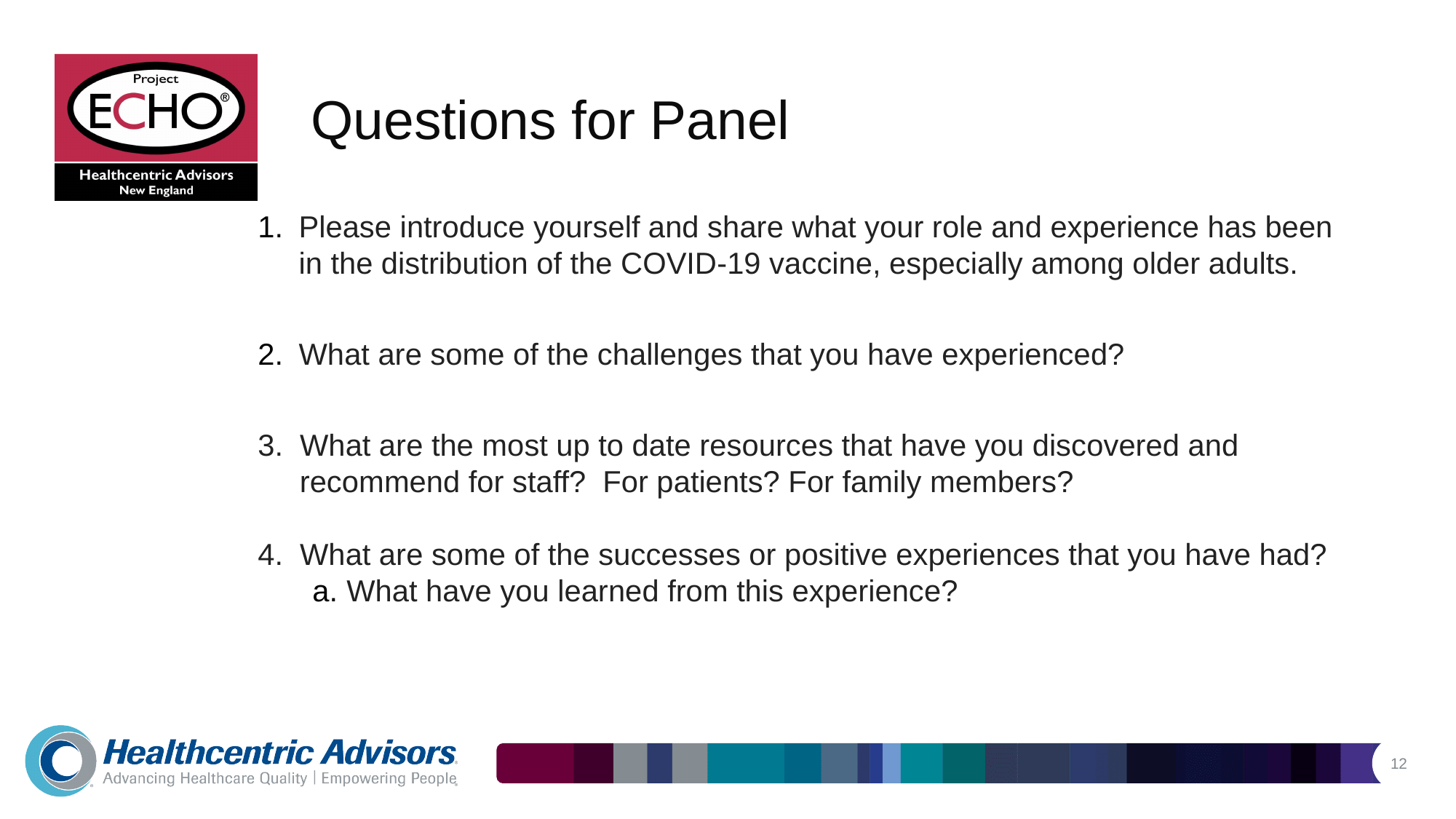

# Questions for Panel
Please introduce yourself and share what your role and experience has been in the distribution of the COVID-19 vaccine, especially among older adults.

What are some of the challenges that you have experienced?

3.  What are the most up to date resources that have you discovered and
     recommend for staff?  For patients? For family members?

4.  What are some of the successes or positive experiences that you have had?
What have you learned from this experience?

12